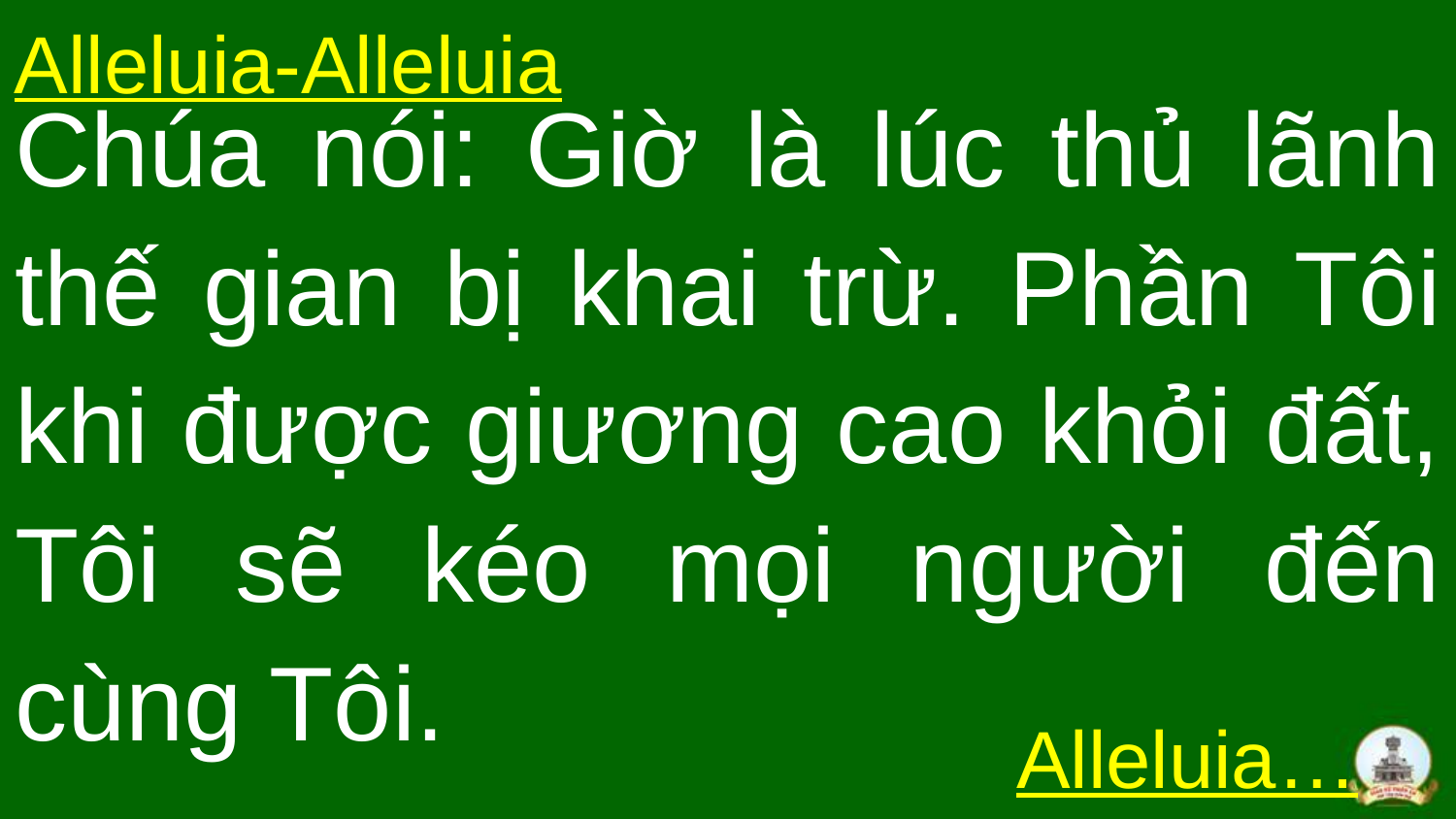

Alleluia-Alleluia
# Chúa nói: Giờ là lúc thủ lãnh thế gian bị khai trừ. Phần Tôi khi được giương cao khỏi đất, Tôi sẽ kéo mọi người đến cùng Tôi.
Alleluia…